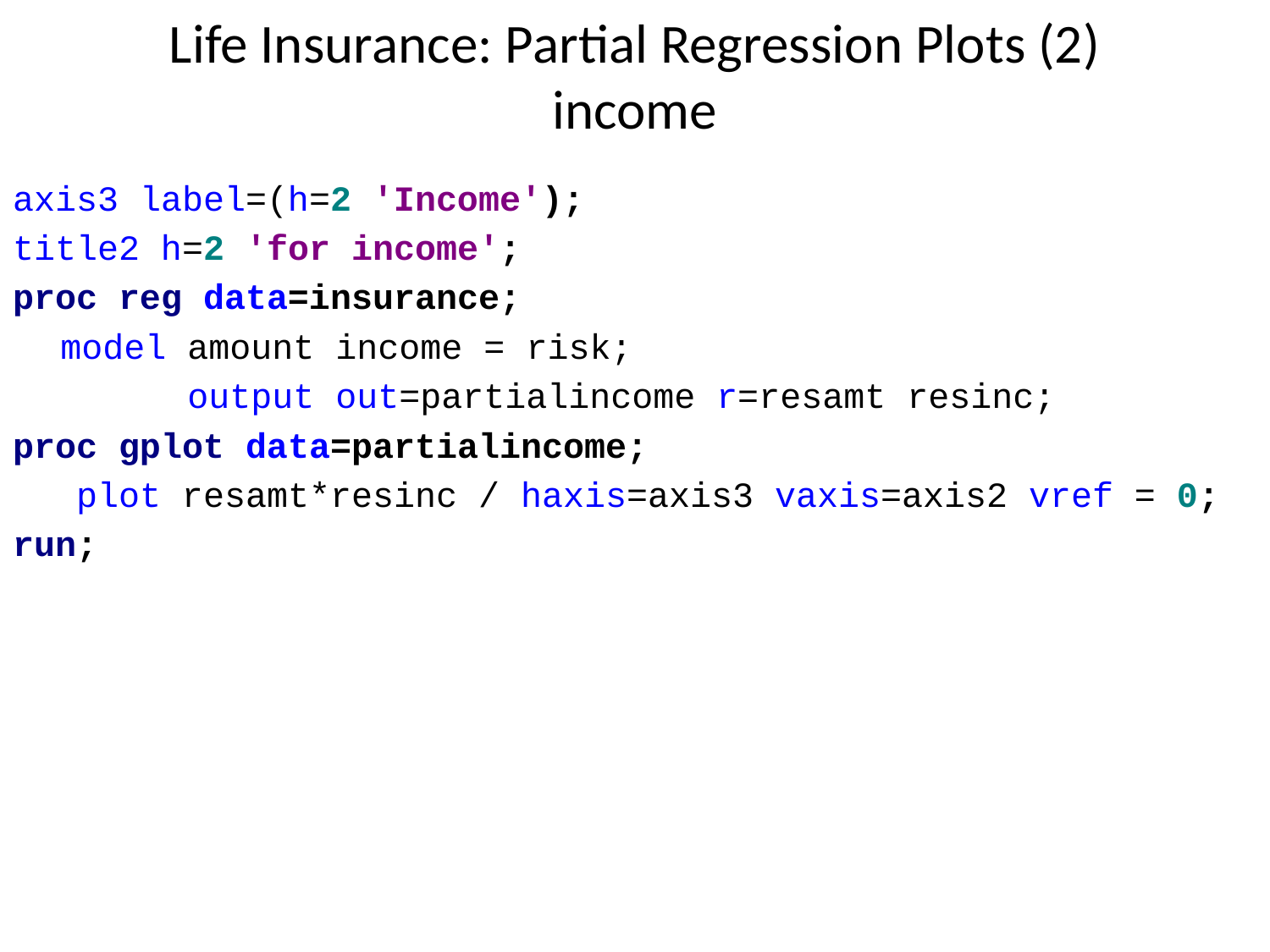

# Life Insurance: Partial Regression Plots (2) income
axis3 label=(h=2 'Income');
title2 h=2 'for income';
proc reg data=insurance;
	model amount income = risk;
   	output out=partialincome r=resamt resinc;
proc gplot data=partialincome;
   plot resamt*resinc / haxis=axis3 vaxis=axis2 vref = 0;
run;